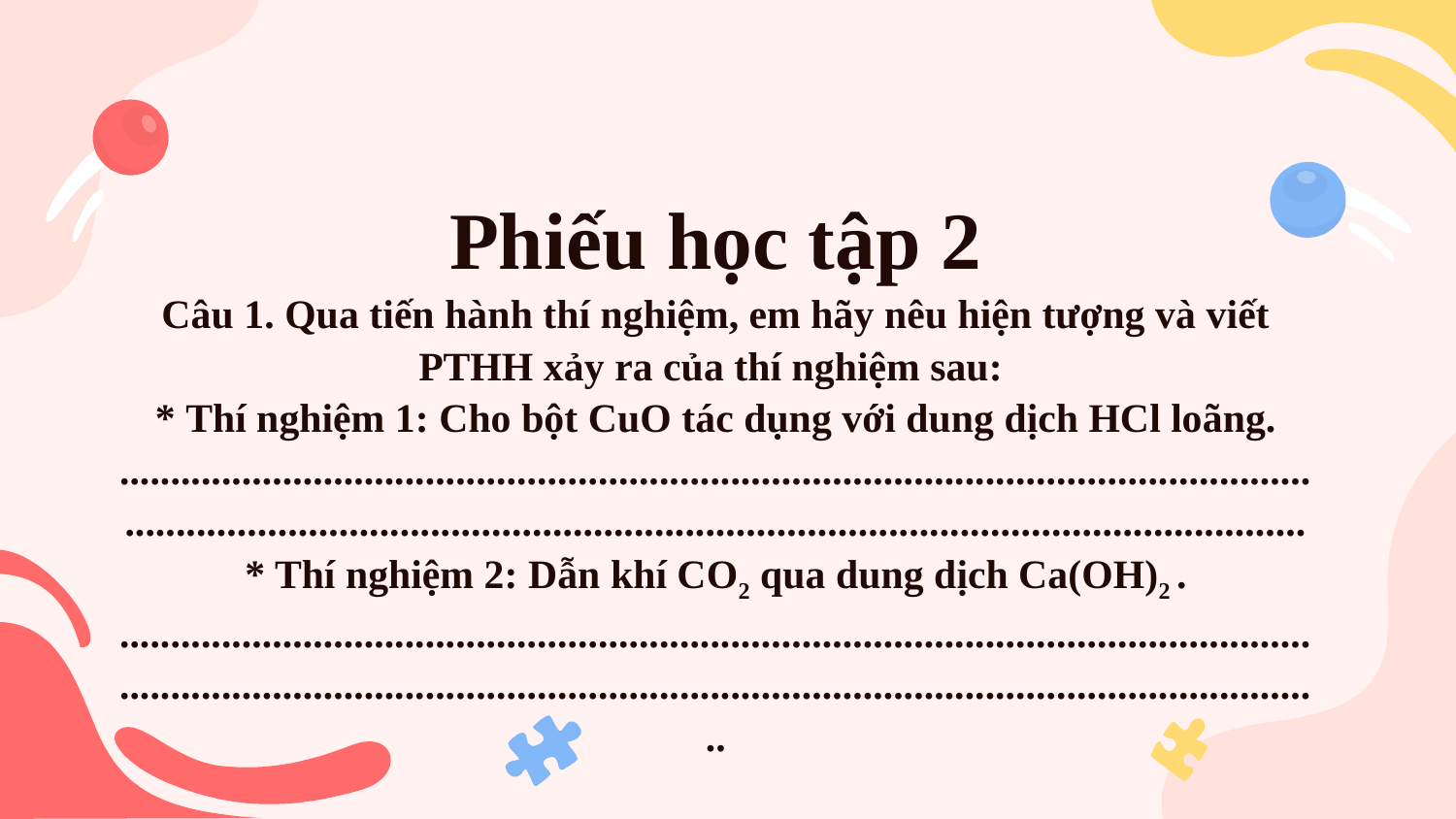

Phiếu học tập 2
Câu 1. Qua tiến hành thí nghiệm, em hãy nêu hiện tượng và viết PTHH xảy ra của thí nghiệm sau:
* Thí nghiệm 1: Cho bột CuO tác dụng với dung dịch HCl loãng.
.........................................................................................................................................................................................................................................
* Thí nghiệm 2: Dẫn khí CO2 qua dung dịch Ca(OH)2 .
............................................................................................................................................................................................................................................